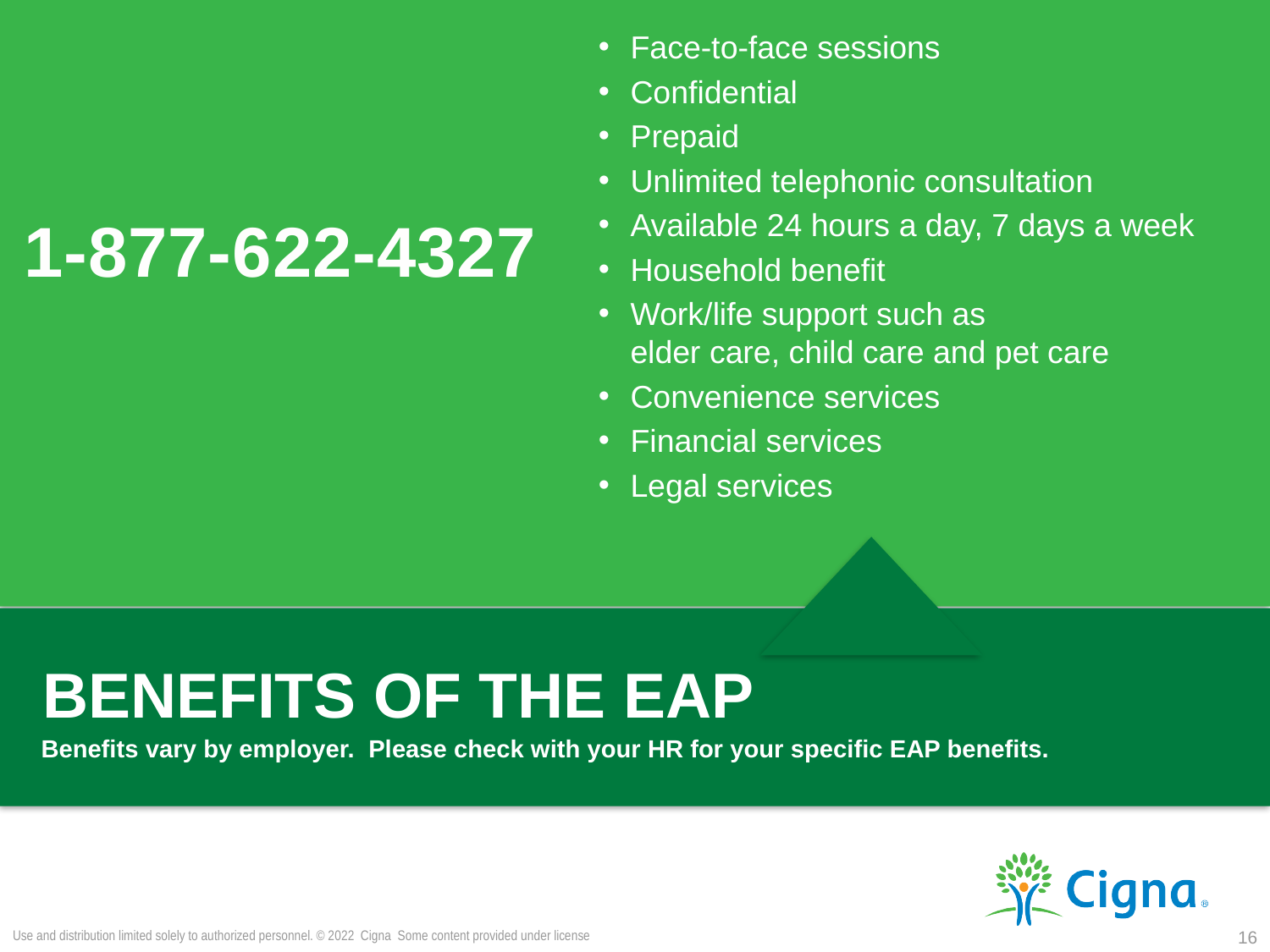

Face-to-face sessions
Confidential
Prepaid
Unlimited telephonic consultation
Available 24 hours a day, 7 days a week
Household benefit
Work/life support such as
elder care, child care and pet care
Convenience services
Financial services
Legal services

1-877-622-4327

BENEFITS OF THE EAP
Benefits vary by employer.  Please check with your HR for your specific EAP benefits.
Use and distribution limited solely to authorized personnel. © 2022  Cigna  Some content provided under license
16